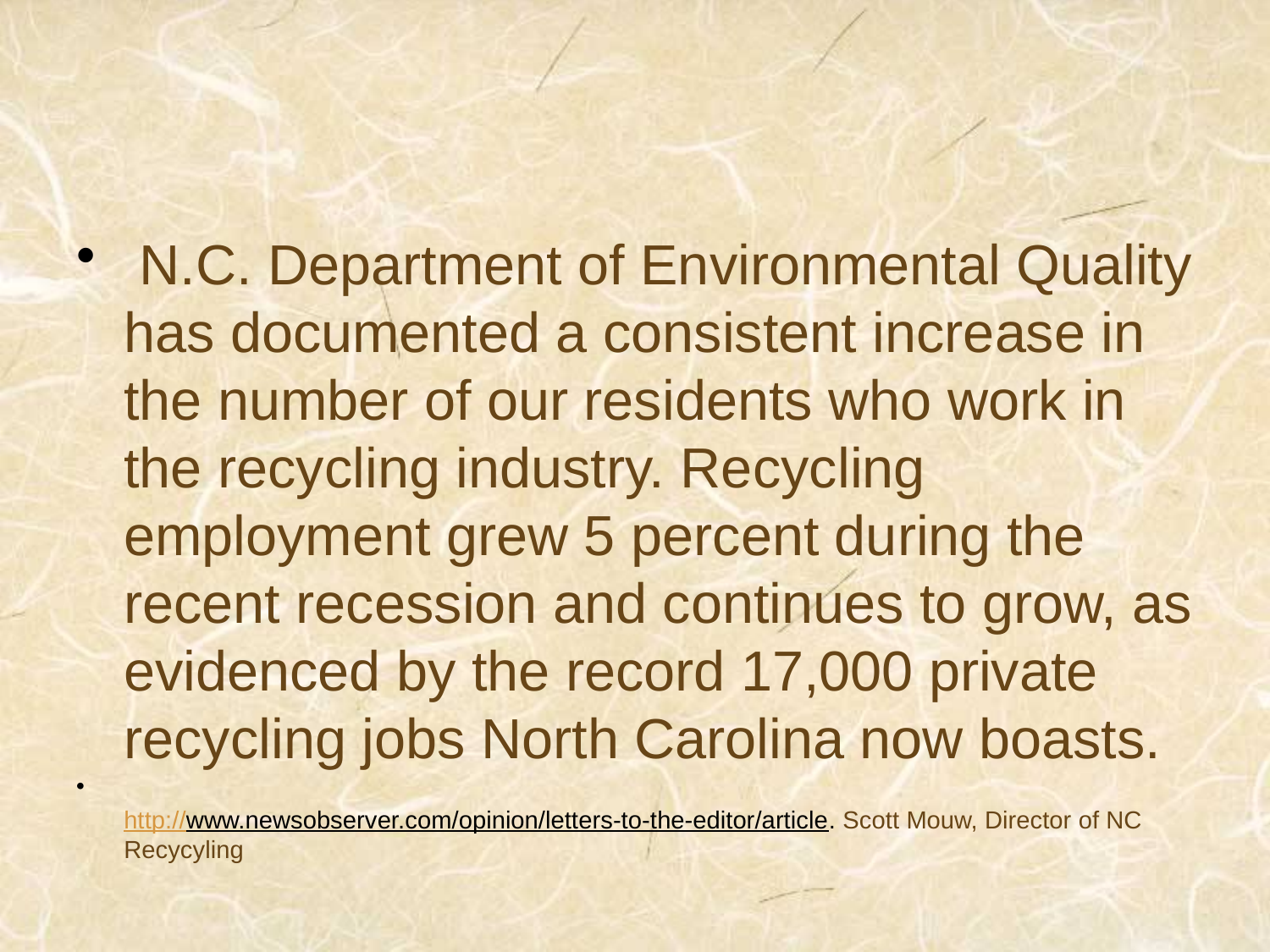

#
 N.C. Department of Environmental Quality has documented a consistent increase in the number of our residents who work in the recycling industry. Recycling employment grew 5 percent during the recent recession and continues to grow, as evidenced by the record 17,000 private recycling jobs North Carolina now boasts.
http://www.newsobserver.com/opinion/letters-to-the-editor/article. Scott Mouw, Director of NC Recycyling